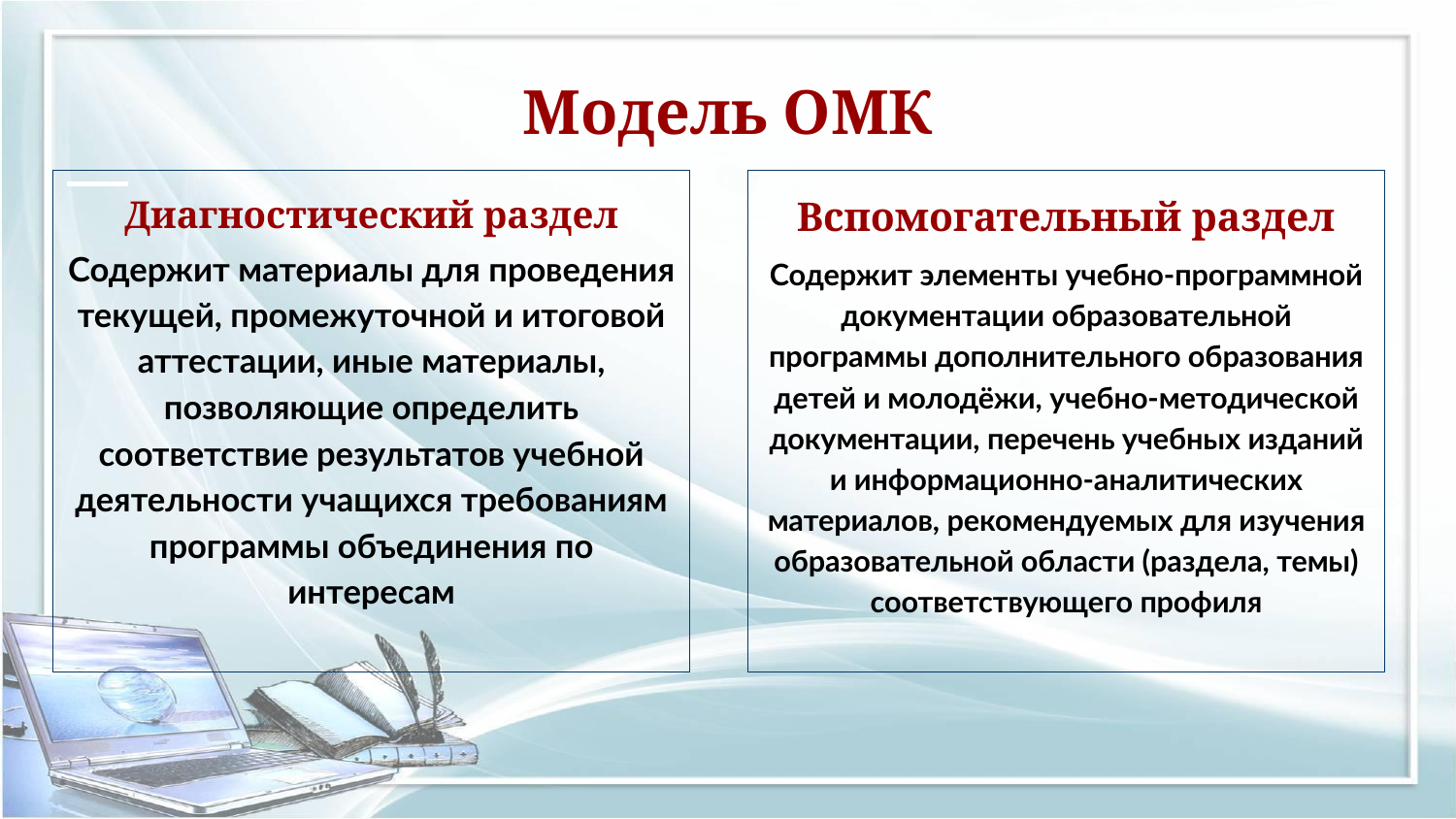

# Модель ОМК
Диагностический раздел
Содержит материалы для проведения текущей, промежуточной и итоговой аттестации, иные материалы, позволяющие определить соответствие результатов учебной деятельности учащихся требованиям программы объединения по интересам

Вспомогательный раздел
Содержит элементы учебно-программной документации образовательной программы дополнительного образования детей и молодёжи, учебно-методической документации, перечень учебных изданий и информационно-аналитических материалов, рекомендуемых для изучения образовательной области (раздела, темы) соответствующего профиля